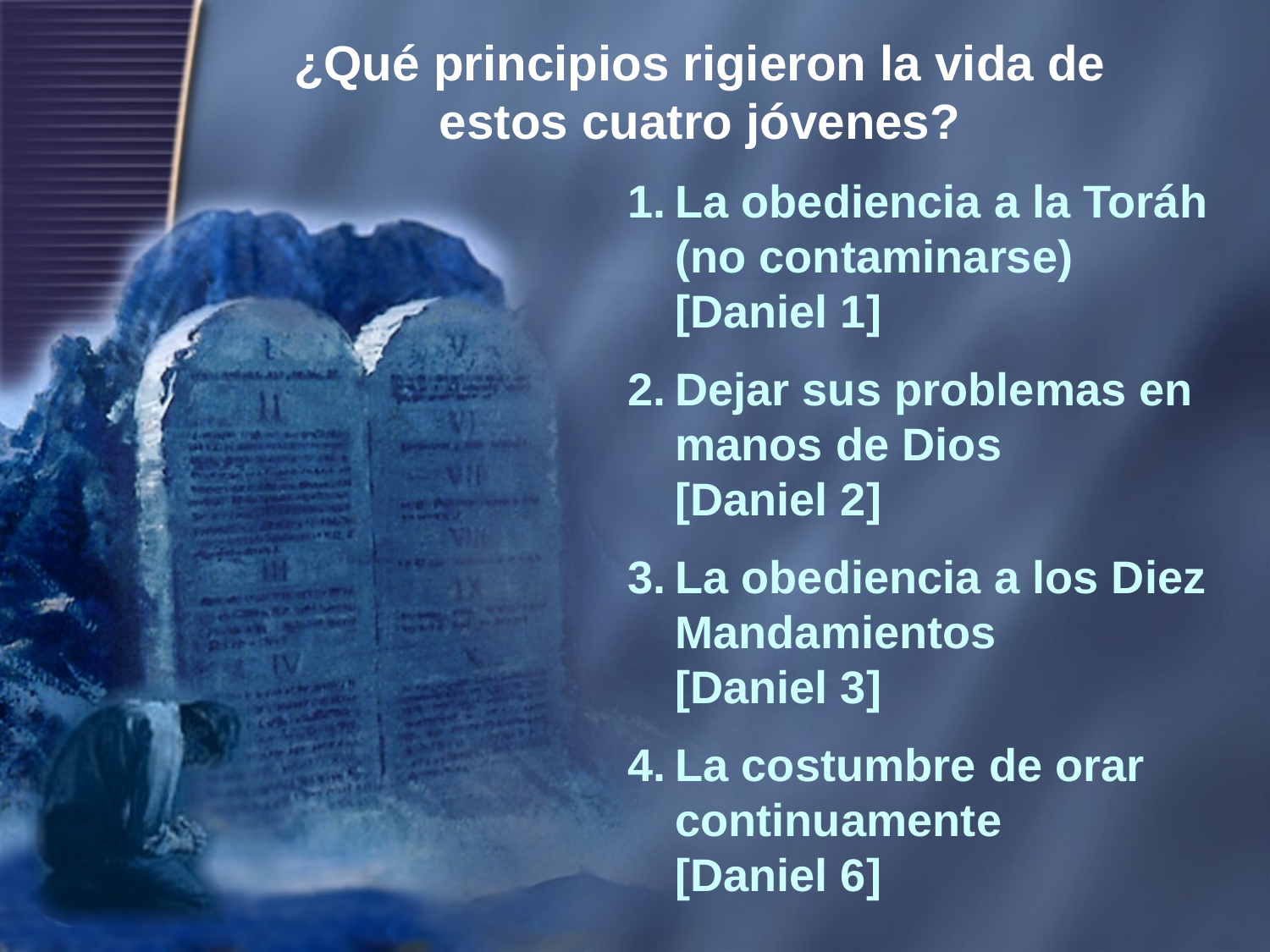

¿Qué principios rigieron la vida de estos cuatro jóvenes?
La obediencia a la Toráh (no contaminarse)
[Daniel 1]
Dejar sus problemas en manos de Dios
[Daniel 2]
La obediencia a los Diez Mandamientos
[Daniel 3]
La costumbre de orar continuamente
[Daniel 6]